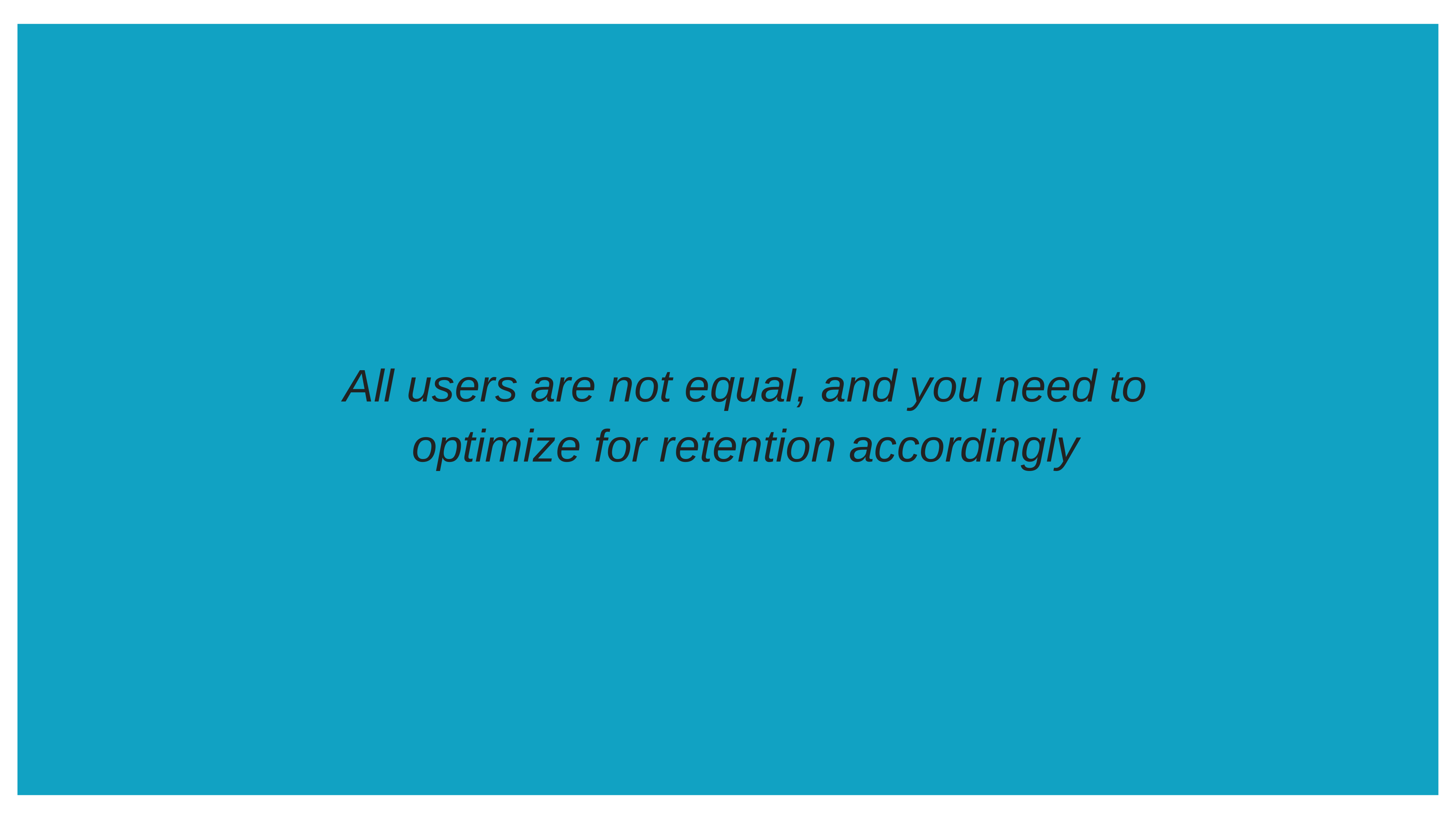

All users are not equal, and you need to optimize for retention accordingly